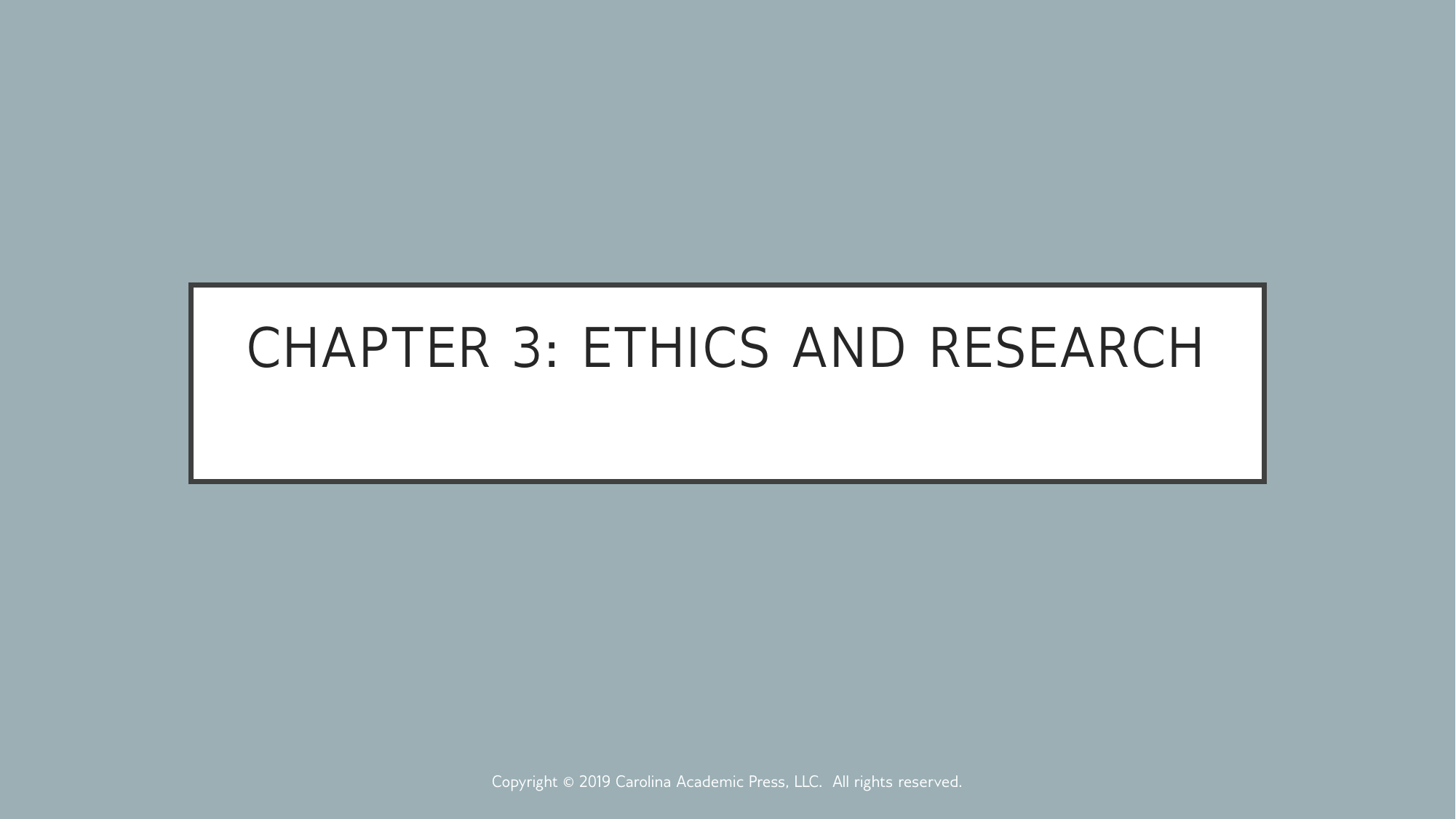

# Chapter 3: Ethics and Research

Copyright © 2019 Carolina Academic Press, LLC.  All rights reserved.